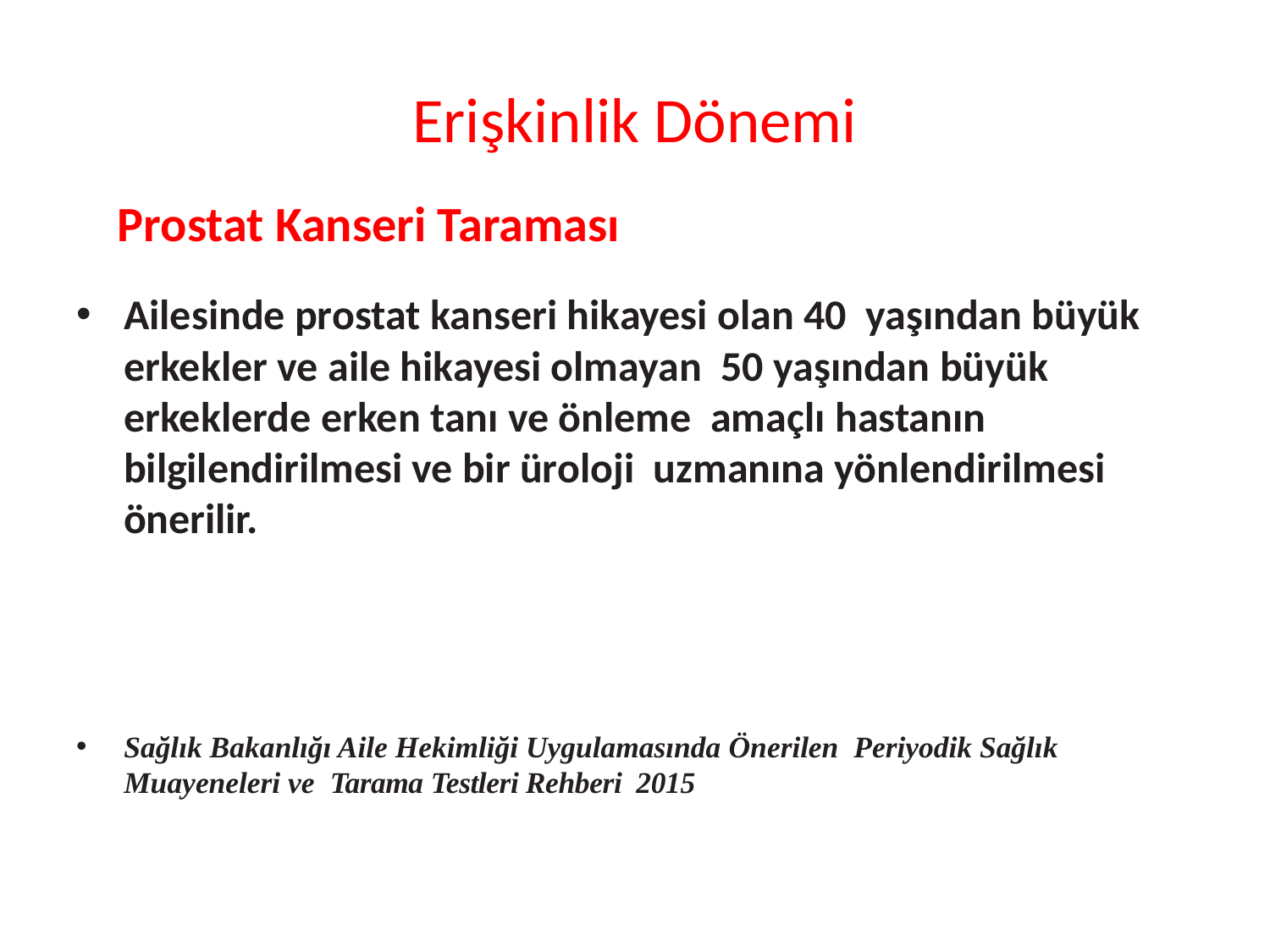

# Erişkinlik Dönemi
Prostat Kanseri Taraması

Ailesinde prostat kanseri hikayesi olan 40  yaşından büyük erkekler ve aile hikayesi olmayan  50 yaşından büyük erkeklerde erken tanı ve önleme  amaçlı hastanın bilgilendirilmesi ve bir üroloji  uzmanına yönlendirilmesi önerilir.

Sağlık Bakanlığı Aile Hekimliği Uygulamasında Önerilen  Periyodik Sağlık Muayeneleri ve  Tarama Testleri Rehberi  2015